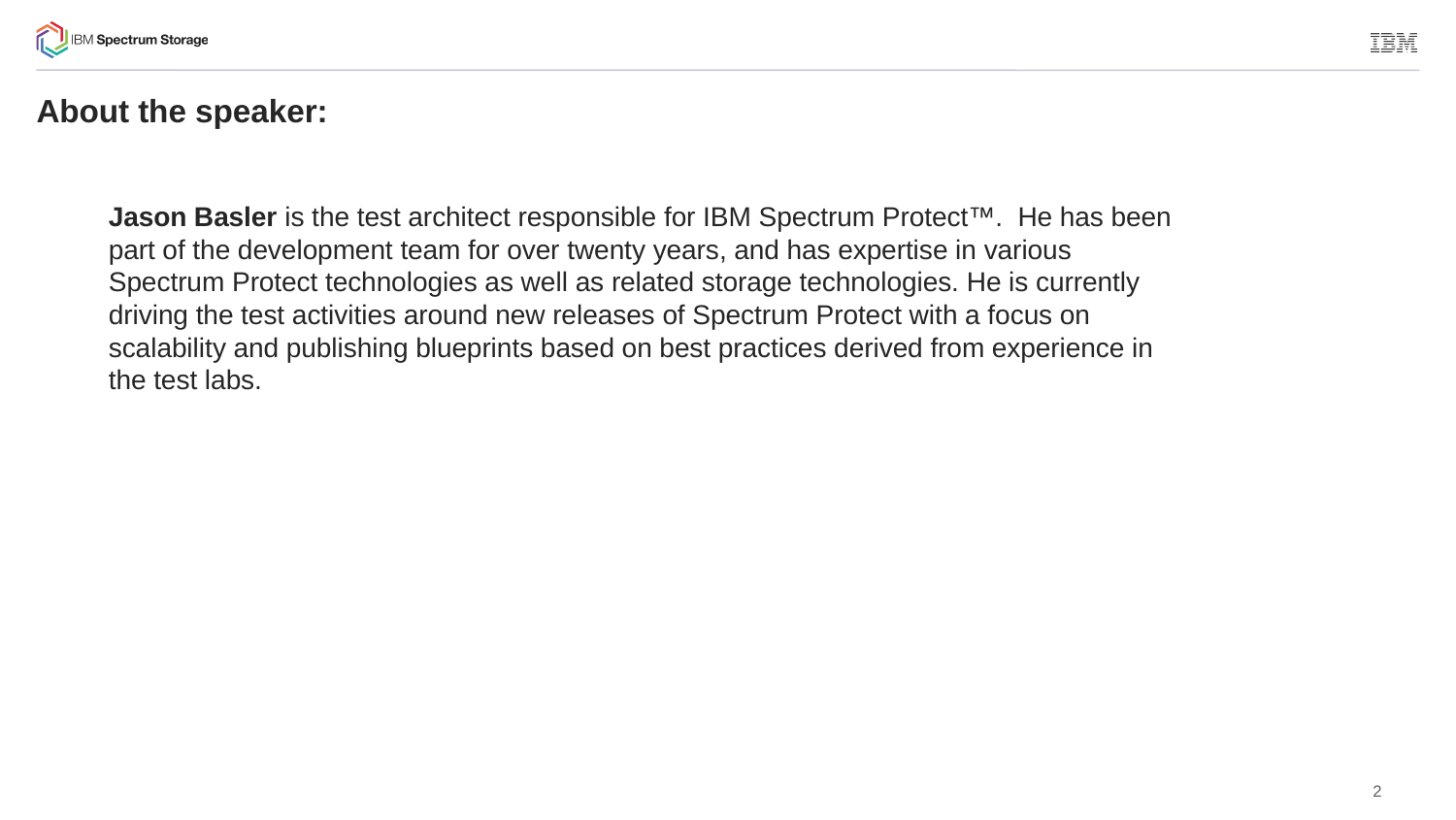

# About the speaker:

Jason Basler is the test architect responsible for IBM Spectrum Protect™.  He has been part of the development team for over twenty years, and has expertise in various Spectrum Protect technologies as well as related storage technologies. He is currently driving the test activities around new releases of Spectrum Protect with a focus on scalability and publishing blueprints based on best practices derived from experience in the test labs.
2